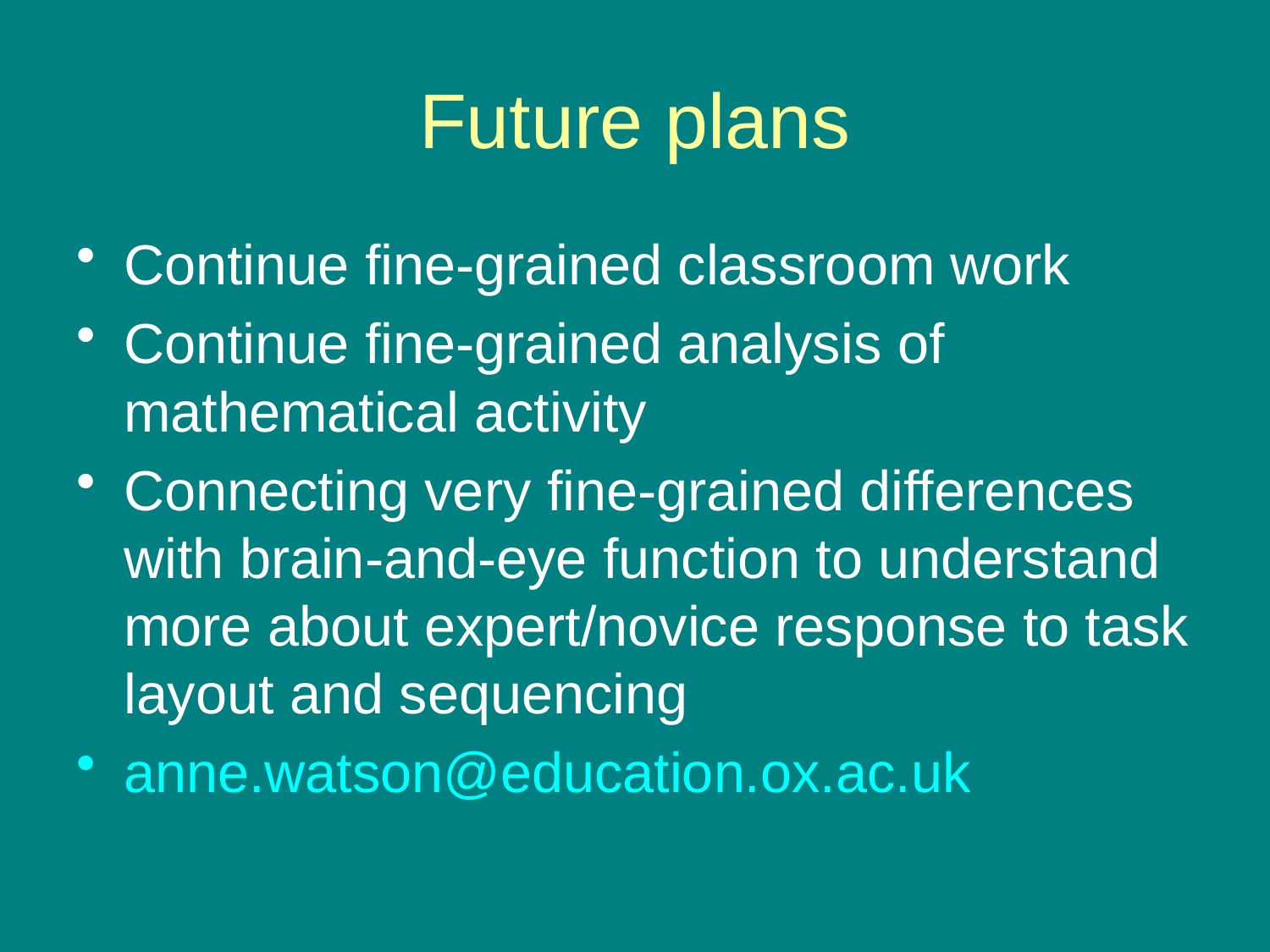

# Future plans
Continue fine-grained classroom work
Continue fine-grained analysis of mathematical activity
Connecting very fine-grained differences with brain-and-eye function to understand more about expert/novice response to task layout and sequencing
anne.watson@education.ox.ac.uk